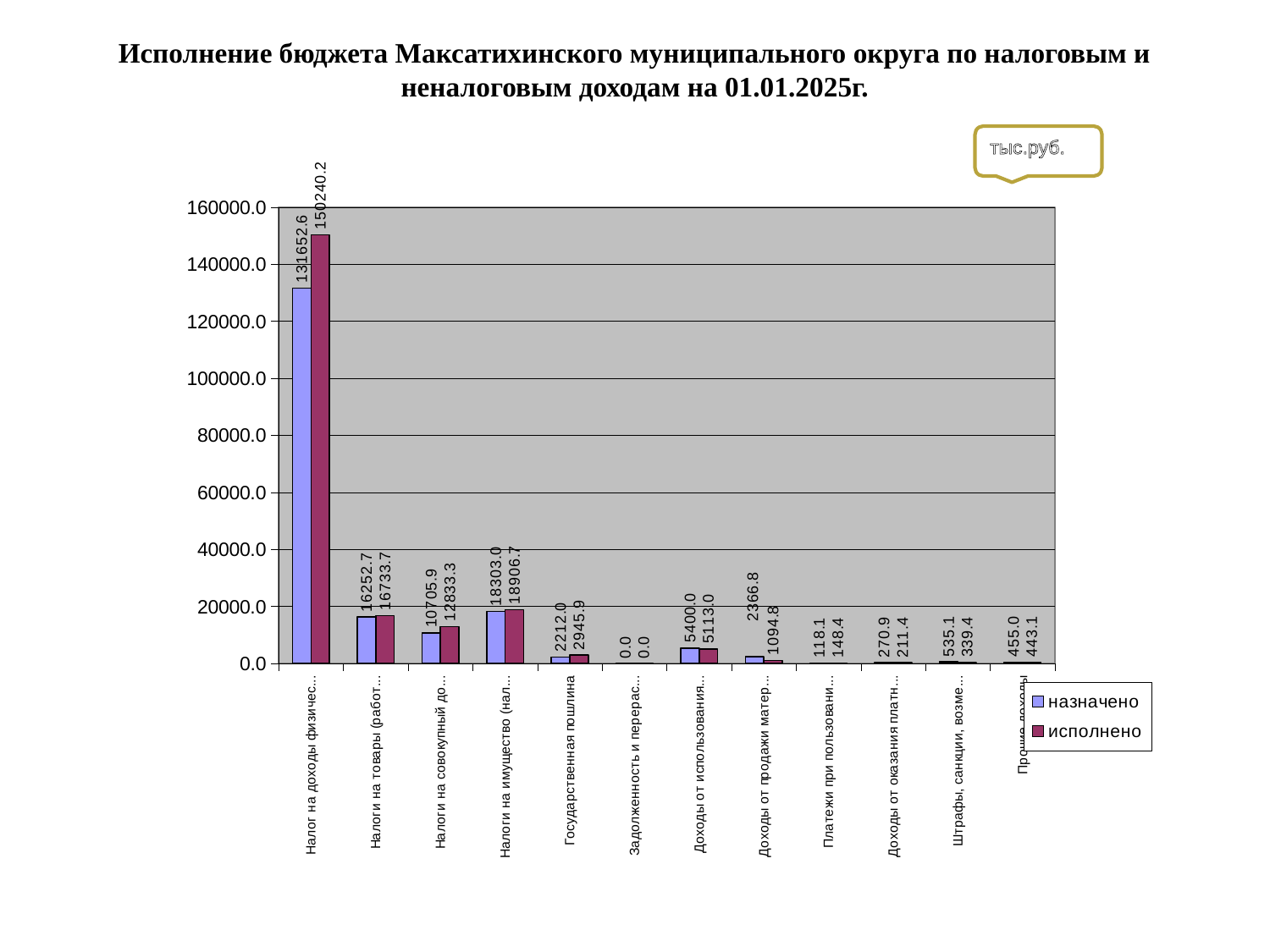

Исполнение бюджета Максатихинского муниципального округа по налоговым и неналоговым доходам на 01.01.2025г.
тыс.руб.

### Chart

| Category | назначено | исполнено |
|---|---|---|
| Налог на доходы физических лиц | 131652.6 | 150240.2 |
| Налоги на товары (работы, услуги), реализуемые на территории Российской Федерации | 16252.7 | 16733.7 |
| Налоги на совокупный доход (единый налог на вмененный доход, единый сельскохозяйственный налог, патентная система налогообложения) | 10705.9 | 12833.3 |
| Налоги на имущество (налог на имущество физических лиц, земельный налог) | 18303.0 | 18906.7 |
| Государственная пошлина | 2212.0 | 2945.9 |
| Задолженность и перерасчеты по отмененным налогам, сборам и иным обязательным платежам | 0.0 | 0.0 |
| Доходы от использования имущества | 5400.0 | 5113.0 |
| Доходы от продажи материальных и нематериальных активов | 2366.8 | 1094.8 |
| Платежи при пользовании природными ресурсами | 118.1 | 148.4 |
| Доходы от оказания платных услуг и компенсации затрат государства | 270.9 | 211.4 |
| Штрафы, санкции, возмещение ущерба | 535.1 | 339.4 |
| Прочие доходы | 455.0 | 443.1 |